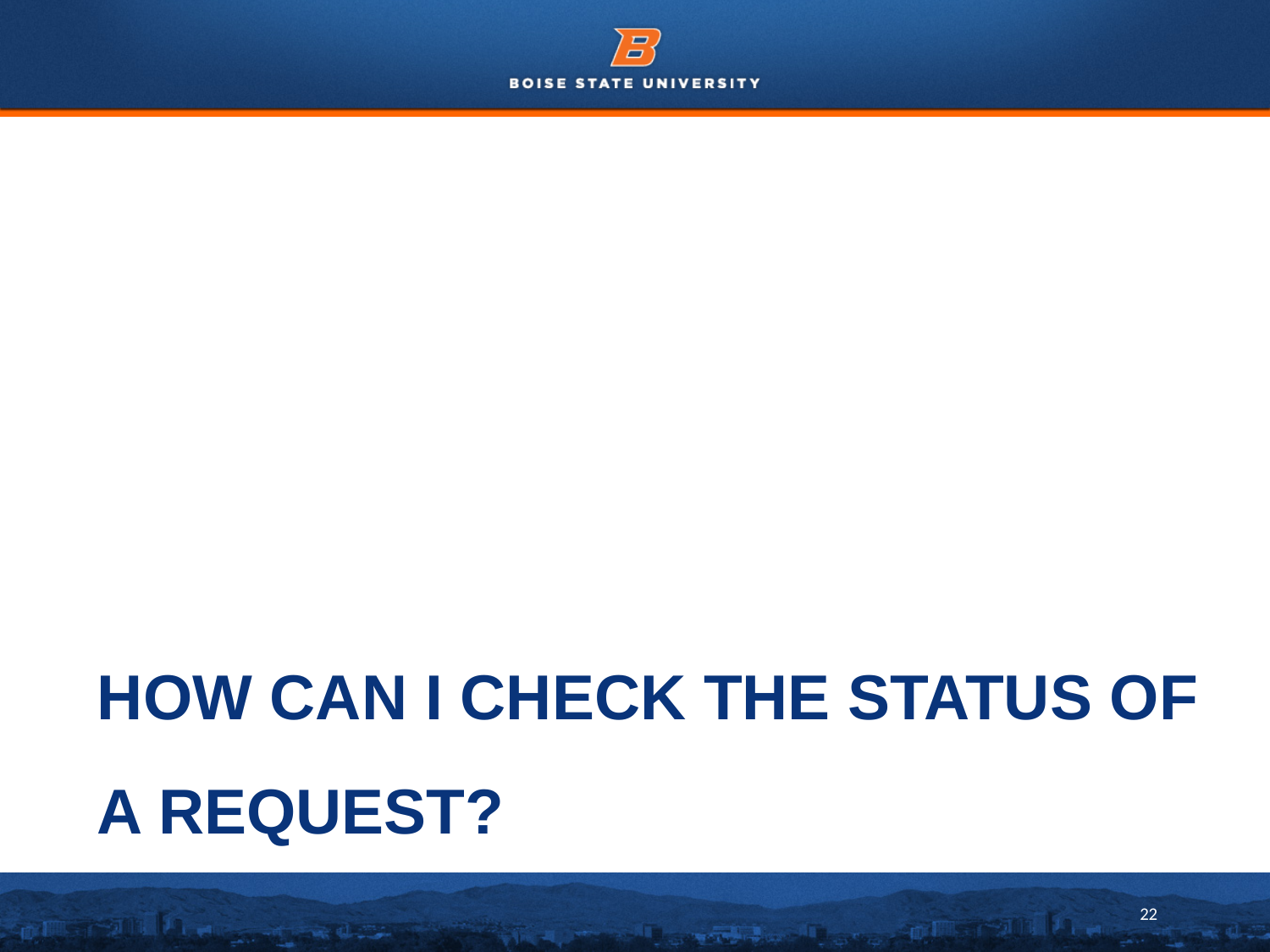

# How can I check the status of a request?